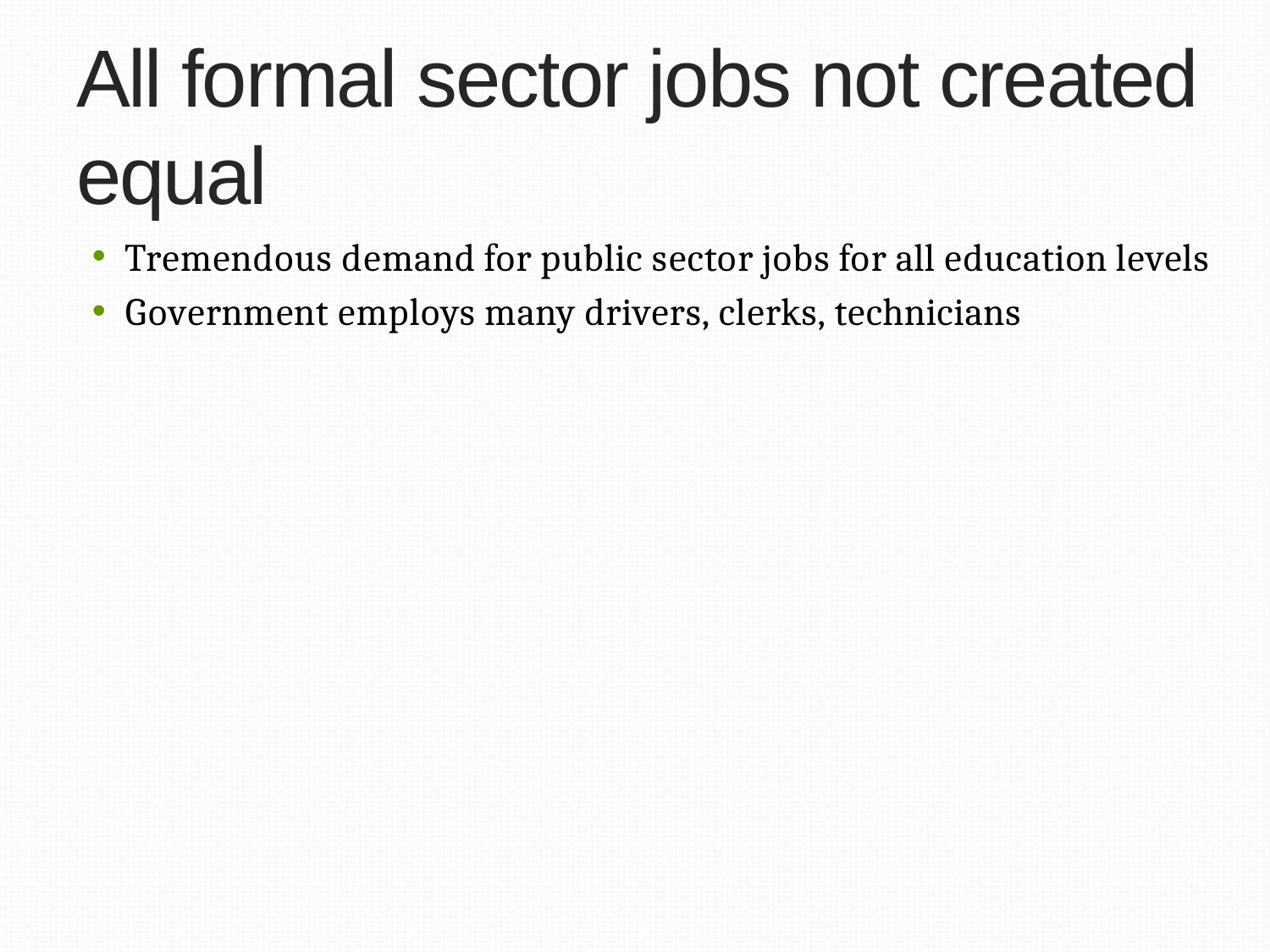

# All formal sector jobs not created equal
Tremendous demand for public sector jobs for all education levels
Government employs many drivers, clerks, technicians